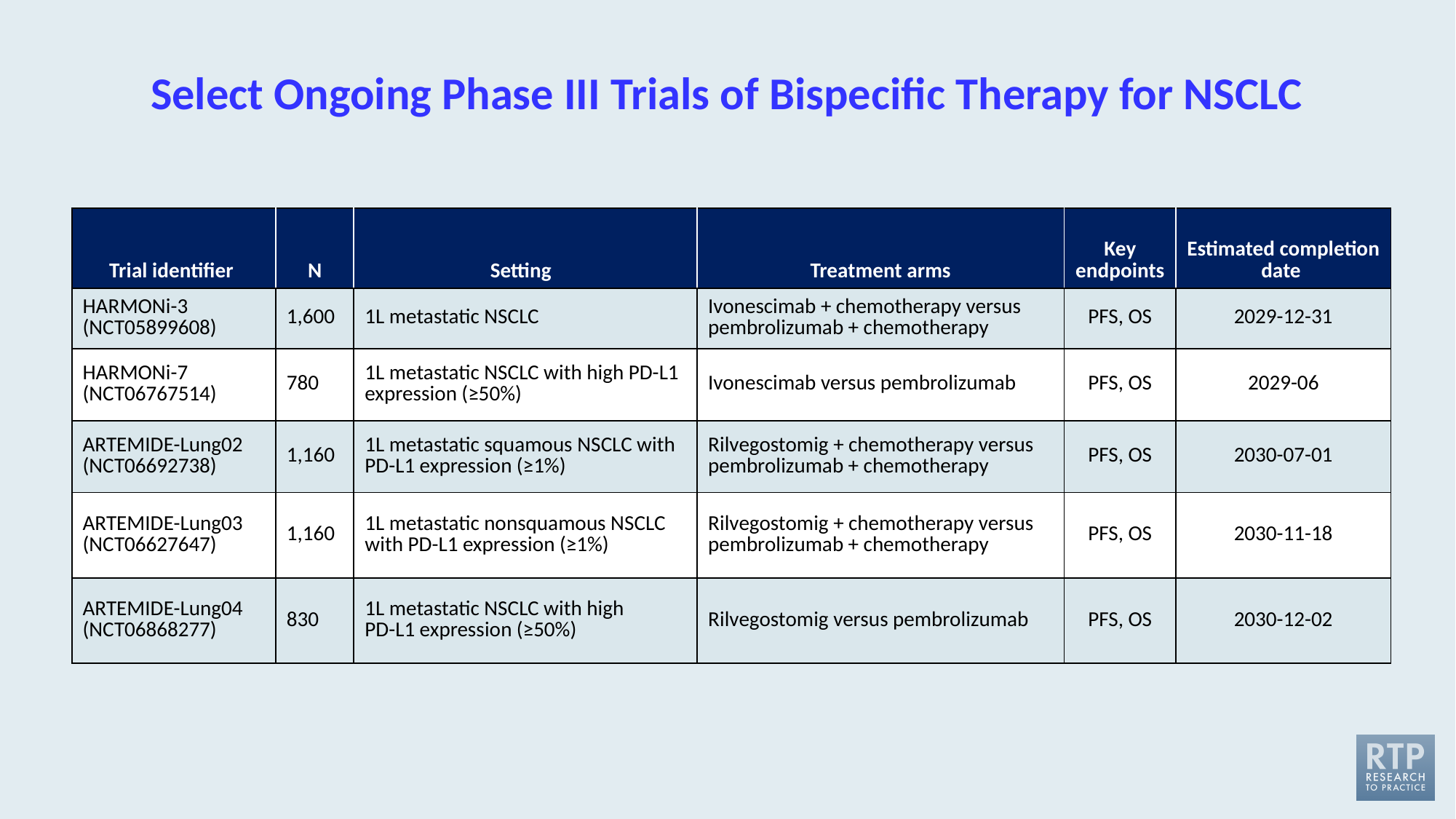

# Select Ongoing Phase III Trials of Bispecific Therapy for NSCLC
| Trial identifier | N | Setting | Treatment arms | Key endpoints | Estimated completion date |
| --- | --- | --- | --- | --- | --- |
| HARMONi-3 (NCT05899608) | 1,600 | 1L metastatic NSCLC | Ivonescimab + chemotherapy versus pembrolizumab + chemotherapy | PFS, OS | 2029-12-31 |
| HARMONi-7 (NCT06767514) | 780 | 1L metastatic NSCLC with high PD-L1 expression (≥50%) | Ivonescimab versus pembrolizumab | PFS, OS | 2029-06 |
| ARTEMIDE-Lung02 (NCT06692738) | 1,160 | 1L metastatic squamous NSCLC with PD-L1 expression (≥1%) | Rilvegostomig + chemotherapy versus pembrolizumab + chemotherapy | PFS, OS | 2030-07-01 |
| ARTEMIDE-Lung03 (NCT06627647) | 1,160 | 1L metastatic nonsquamous NSCLC with PD-L1 expression (≥1%) | Rilvegostomig + chemotherapy versus pembrolizumab + chemotherapy | PFS, OS | 2030-11-18 |
| ARTEMIDE-Lung04 (NCT06868277) | 830 | 1L metastatic NSCLC with high PD-L1 expression (≥50%) | Rilvegostomig versus pembrolizumab | PFS, OS | 2030-12-02 |